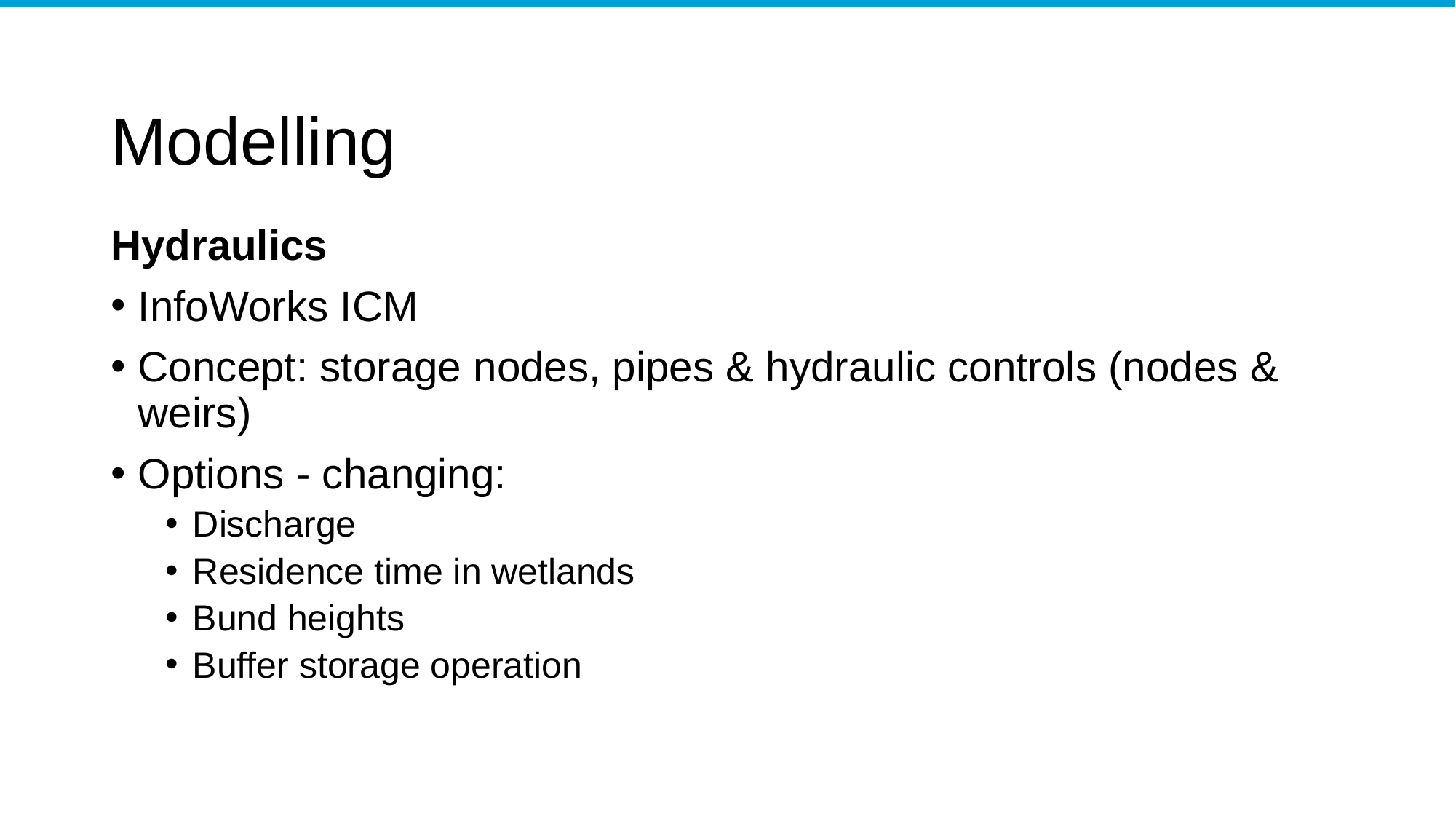

# Modelling
Hydraulics
InfoWorks ICM
Concept: storage nodes, pipes & hydraulic controls (nodes & weirs)
Options - changing:
Discharge
Residence time in wetlands
Bund heights
Buffer storage operation